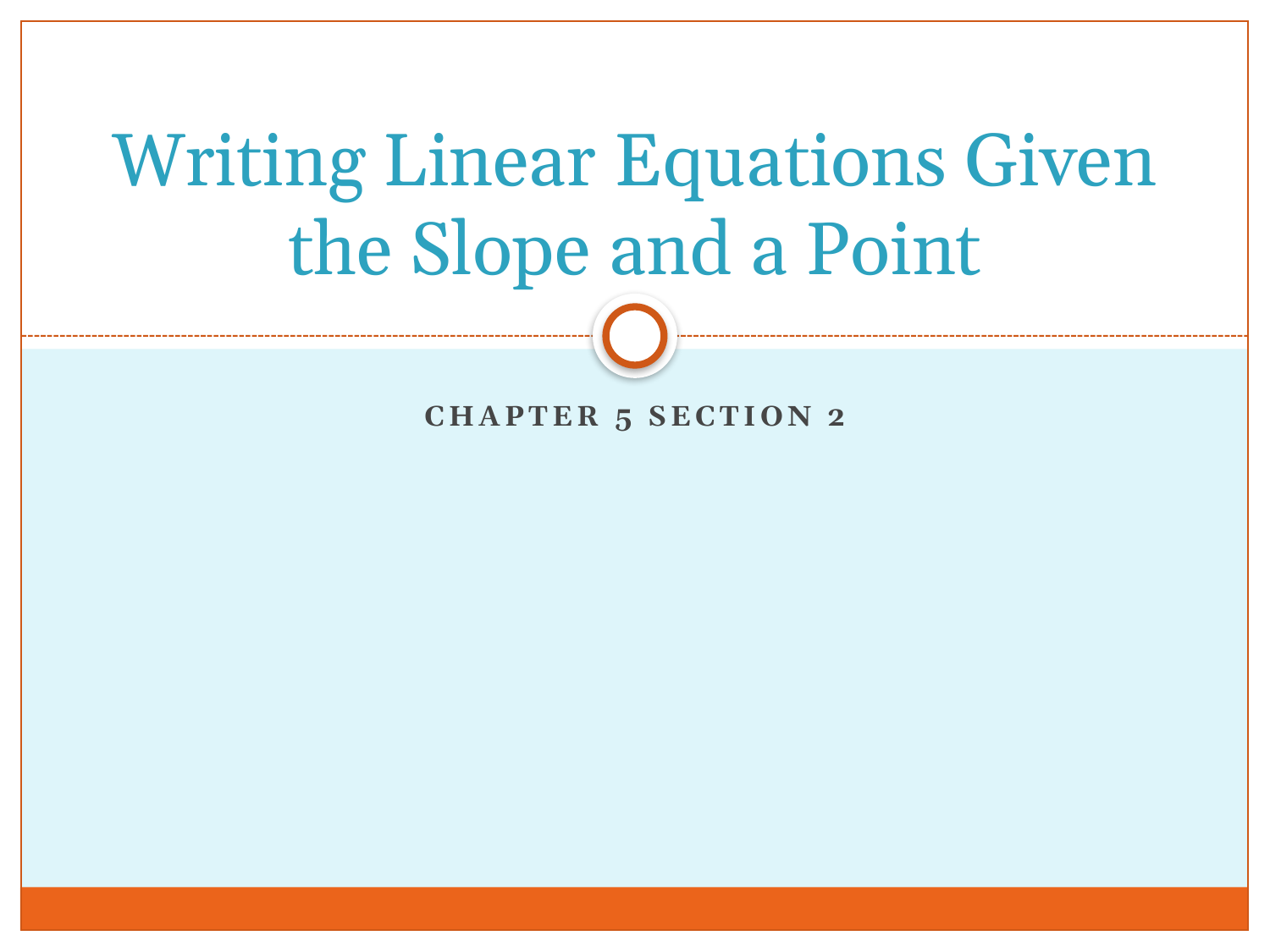

# Writing Linear Equations Given the Slope and a Point
Chapter 5 Section 2